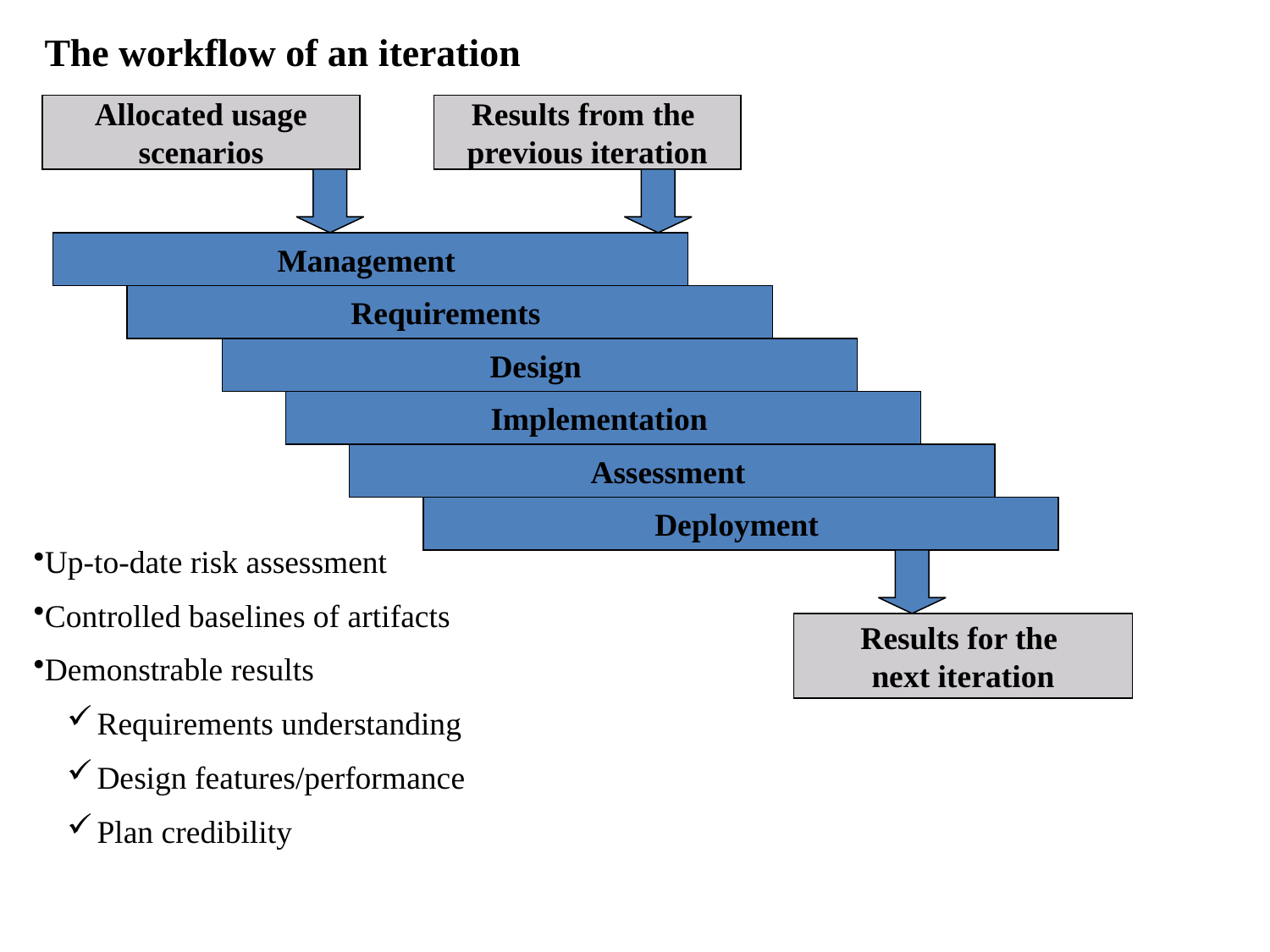

The workflow of an iteration

Allocated usage
scenarios
Results from the
previous iteration

Management
Requirements
Design
Implementation
Assessment
Deployment
Up-to-date risk assessment
Controlled baselines of artifacts
Demonstrable results
Requirements understanding
Design features/performance
Plan credibility

Results for the
next iteration